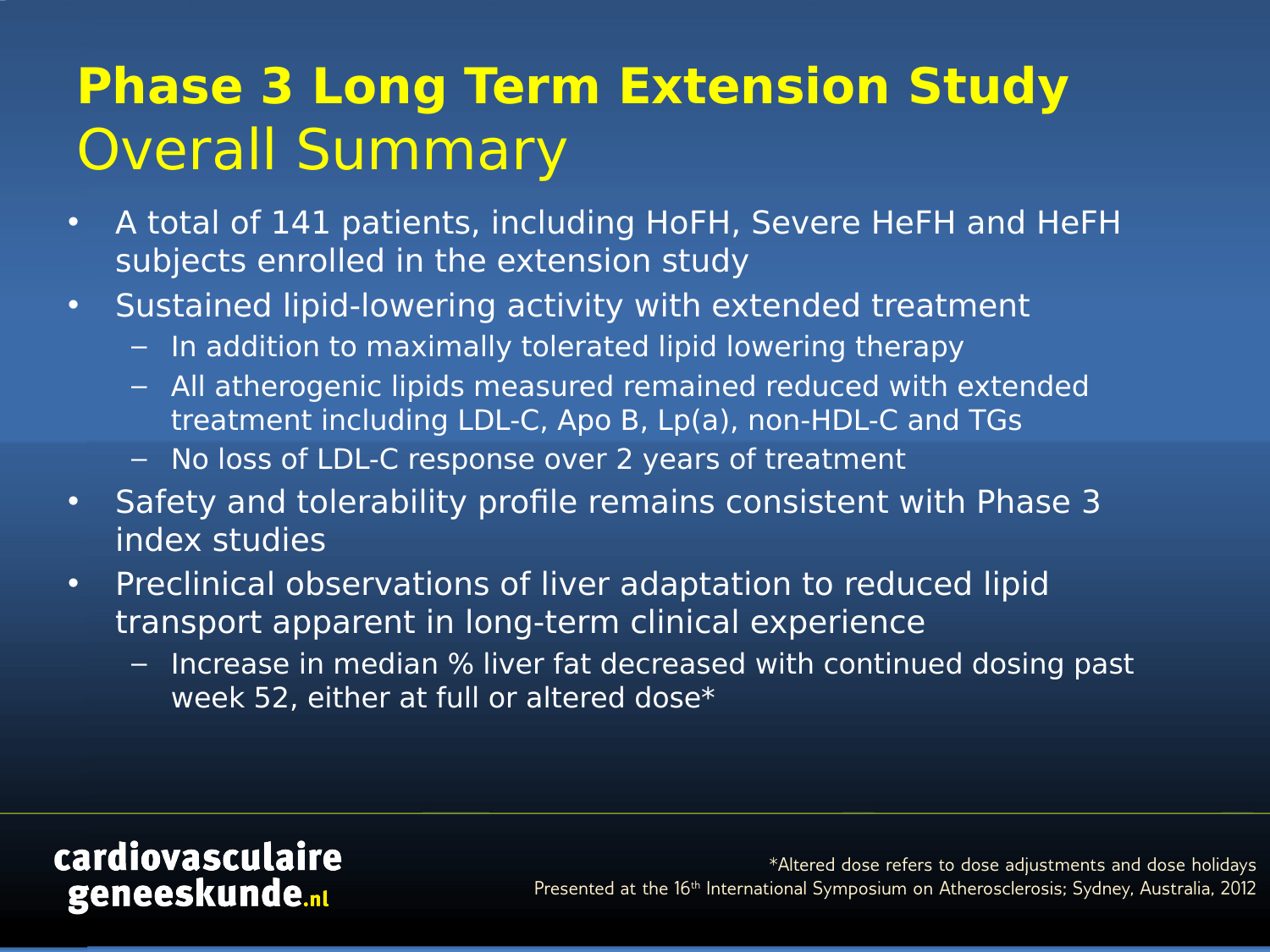

# Phase 3 Long Term Extension Study Overall Summary
A total of 141 patients, including HoFH, Severe HeFH and HeFH subjects enrolled in the extension study
Sustained lipid-lowering activity with extended treatment
In addition to maximally tolerated lipid lowering therapy
All atherogenic lipids measured remained reduced with extended treatment including LDL-C, Apo B, Lp(a), non-HDL-C and TGs
No loss of LDL-C response over 2 years of treatment
Safety and tolerability profile remains consistent with Phase 3 index studies
Preclinical observations of liver adaptation to reduced lipid transport apparent in long-term clinical experience
Increase in median % liver fat decreased with continued dosing past week 52, either at full or altered dose*

*Altered dose refers to dose adjustments and dose holidays
Presented at the 16th International Symposium on Atherosclerosis; Sydney, Australia, 2012